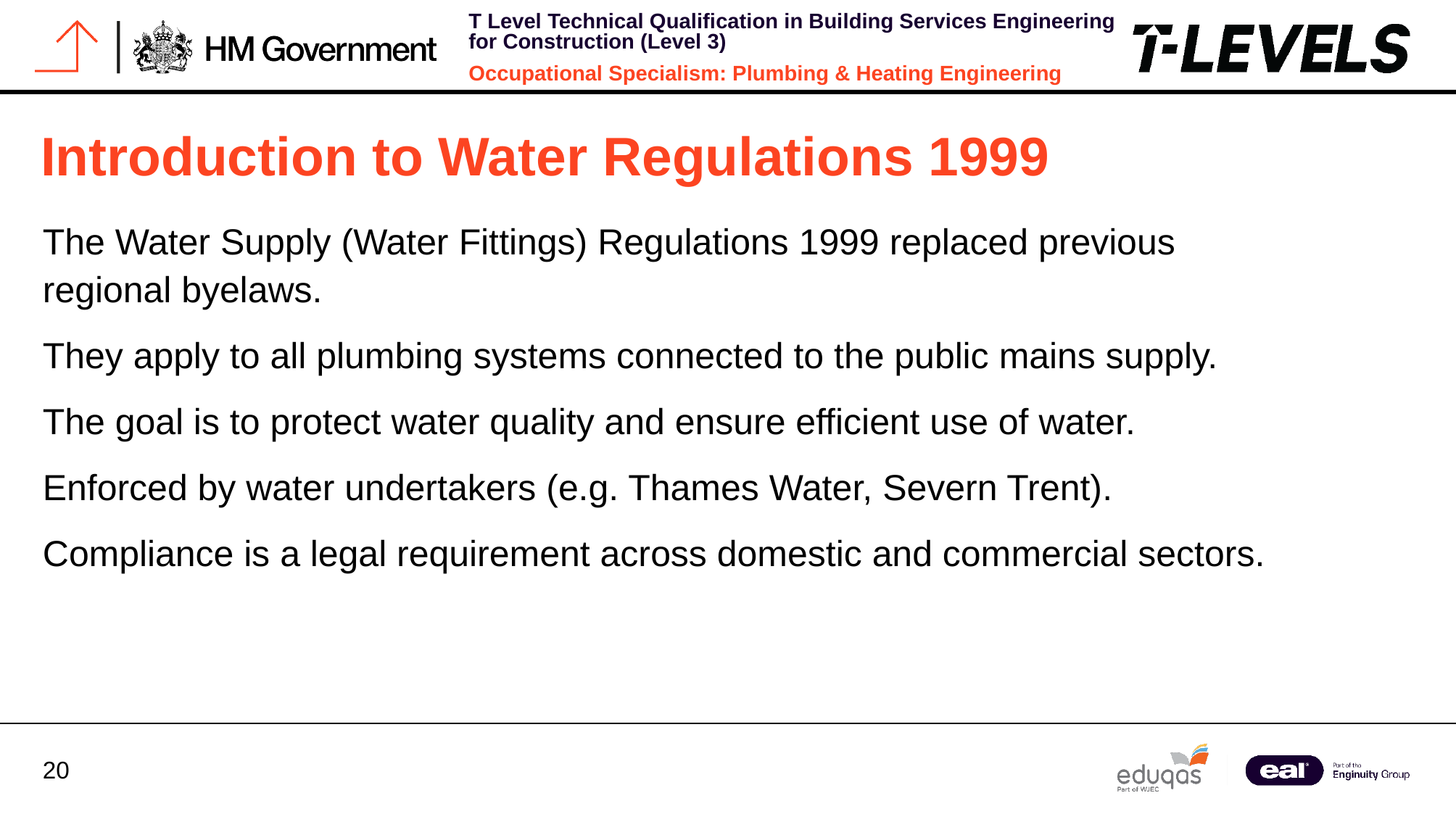

# Introduction to Water Regulations 1999
The Water Supply (Water Fittings) Regulations 1999 replaced previous regional byelaws.
They apply to all plumbing systems connected to the public mains supply.
The goal is to protect water quality and ensure efficient use of water.
Enforced by water undertakers (e.g. Thames Water, Severn Trent).
Compliance is a legal requirement across domestic and commercial sectors.